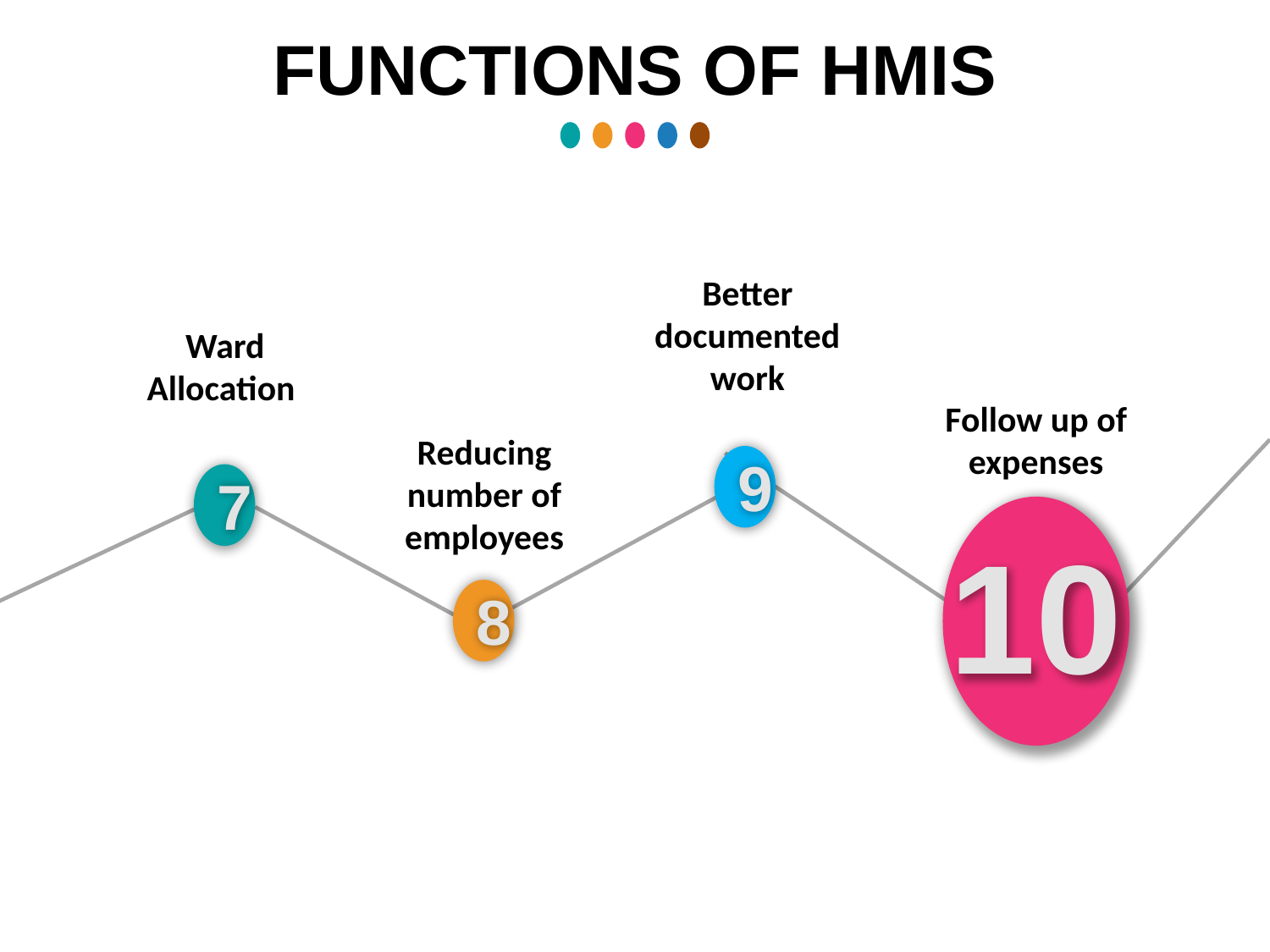

FUNCTIONS OF HMIS

Better documented work

Ward Allocation

Follow up of expenses

Reducing number of employees

9

7

10
8